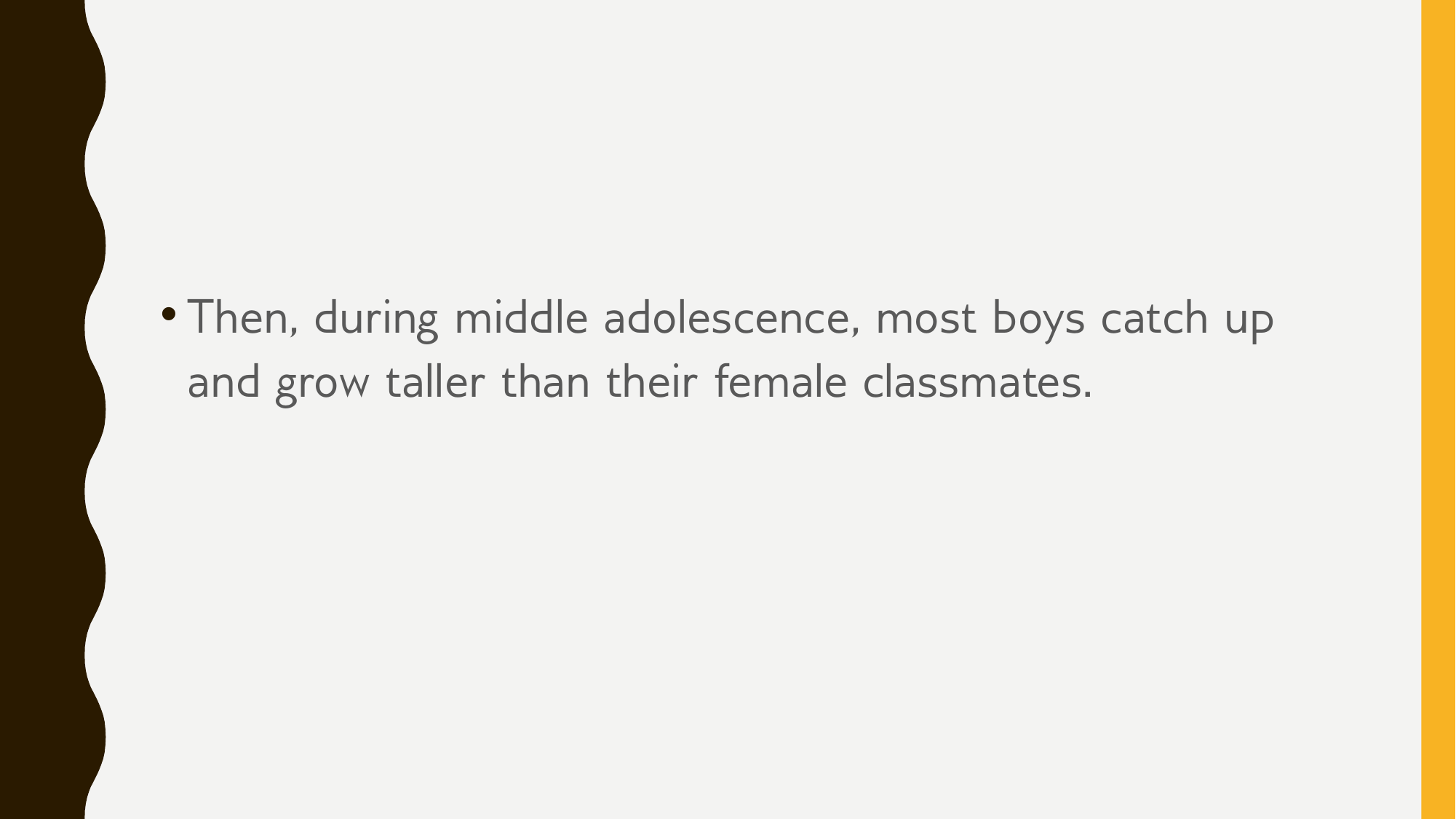

#
Then, during middle adolescence, most boys catch up and grow taller than their female classmates.